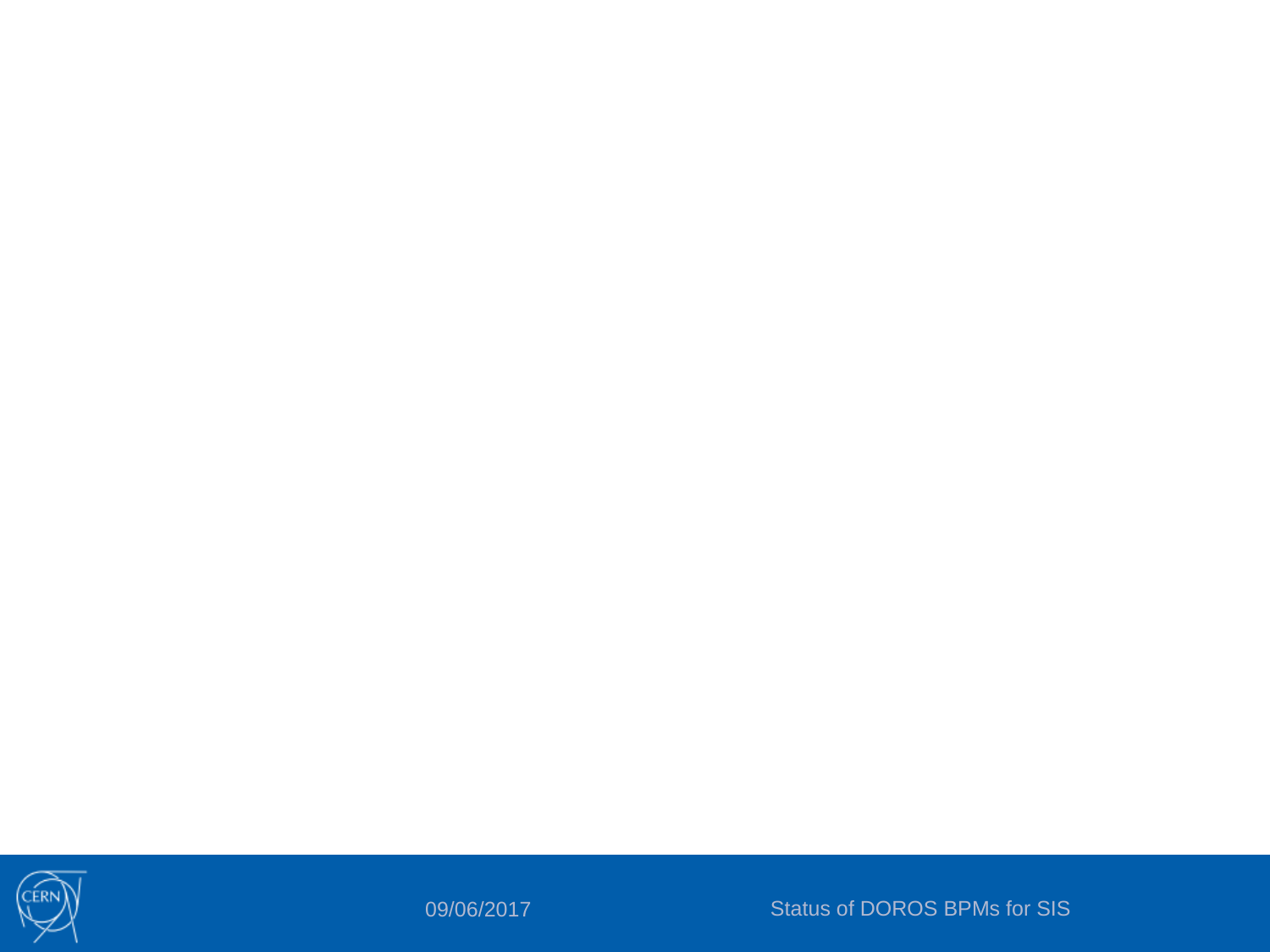

#

Status of DOROS BPMs for SIS
09/06/2017